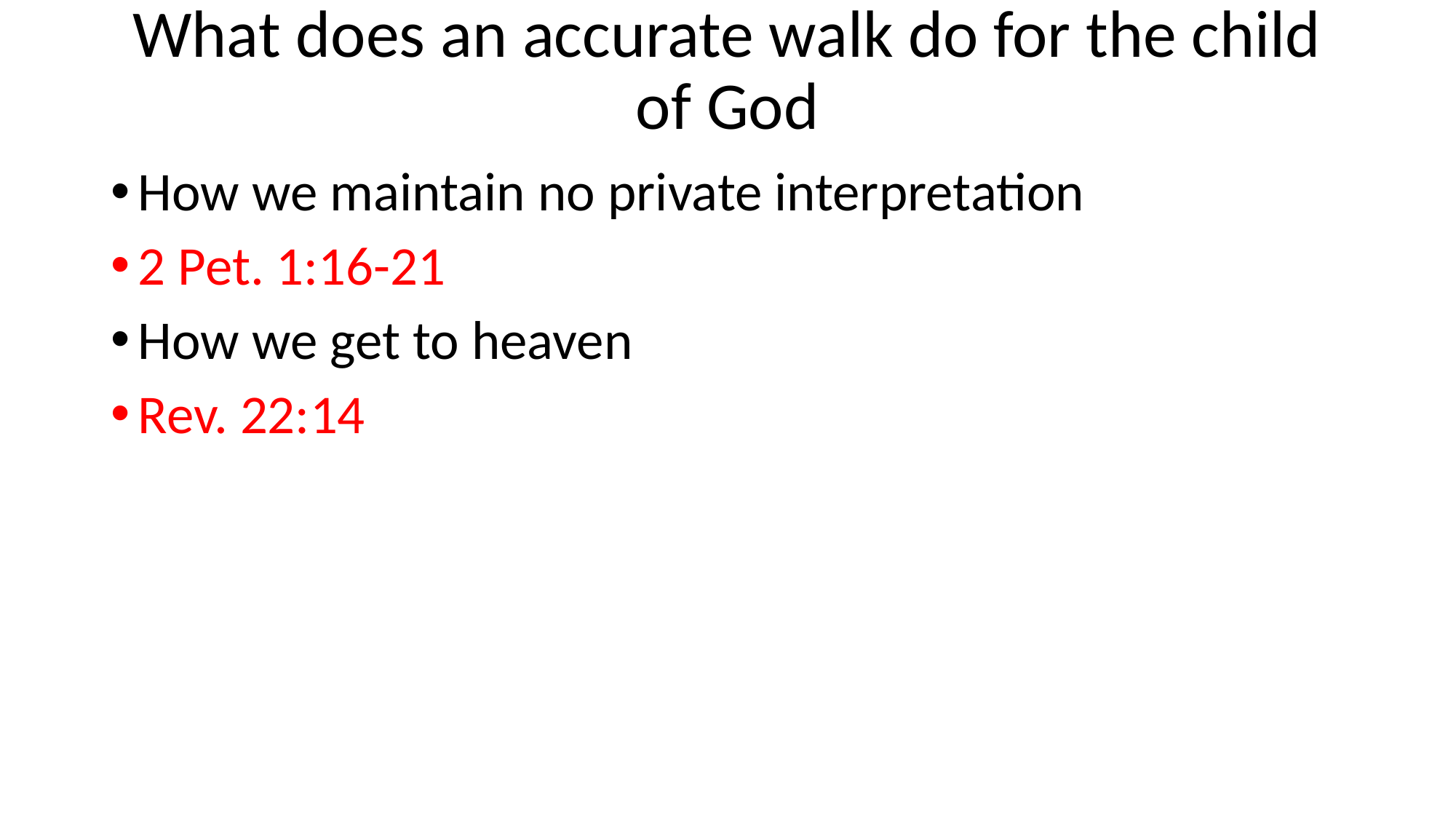

# What does an accurate walk do for the child of God
How we maintain no private interpretation
2 Pet. 1:16-21
How we get to heaven
Rev. 22:14